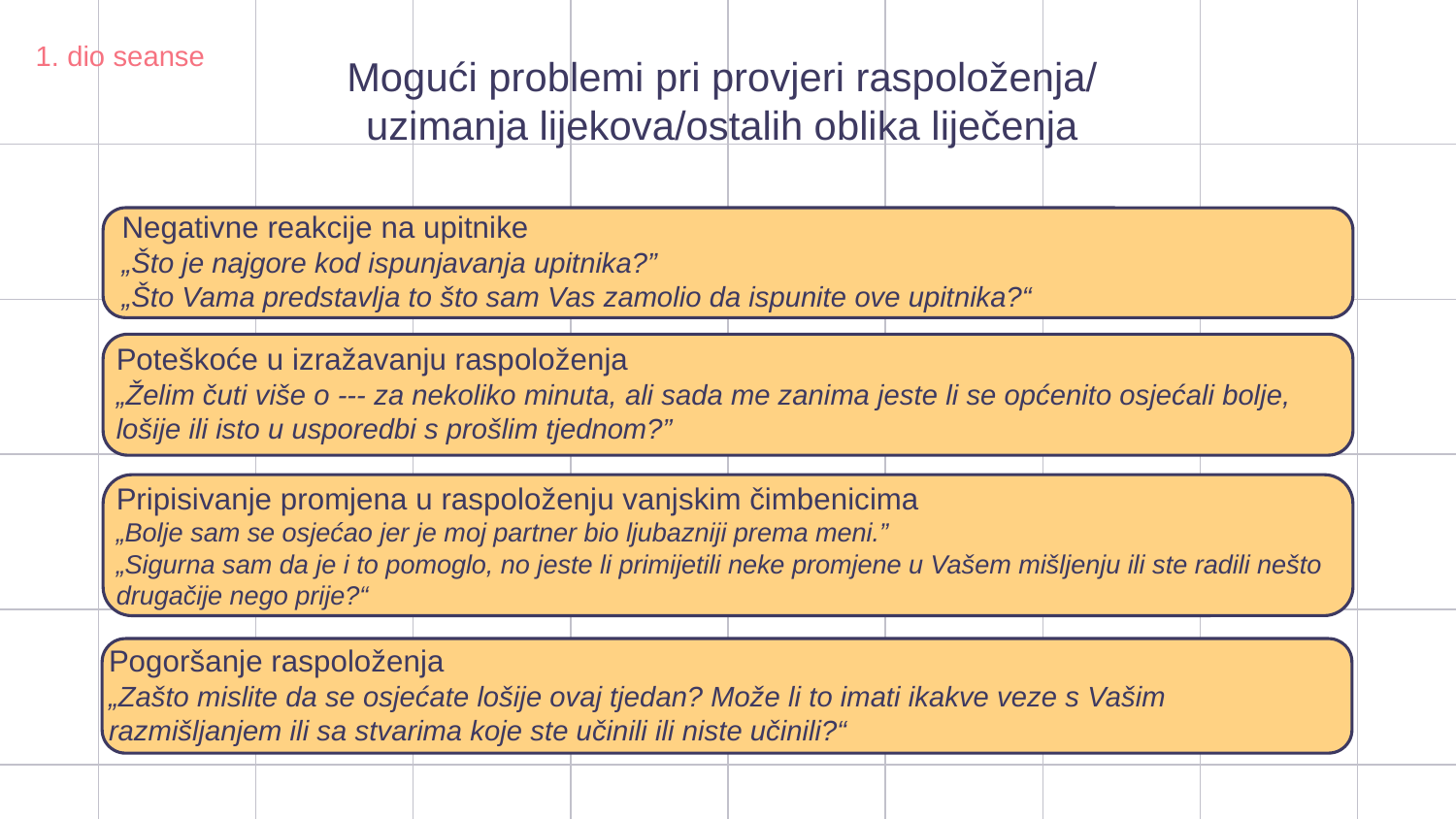

1. dio seanse
# Mogući problemi pri provjeri raspoloženja/ uzimanja lijekova/ostalih oblika liječenja
Negativne reakcije na upitnike
„Što je najgore kod ispunjavanja upitnika?”
„Što Vama predstavlja to što sam Vas zamolio da ispunite ove upitnika?“

Poteškoće u izražavanju raspoloženja
„Želim čuti više o --- za nekoliko minuta, ali sada me zanima jeste li se općenito osjećali bolje, lošije ili isto u usporedbi s prošlim tjednom?”

Pripisivanje promjena u raspoloženju vanjskim čimbenicima
„Bolje sam se osjećao jer je moj partner bio ljubazniji prema meni.”
„Sigurna sam da je i to pomoglo, no jeste li primijetili neke promjene u Vašem mišljenju ili ste radili nešto drugačije nego prije?“

Pogoršanje raspoloženja
„Zašto mislite da se osjećate lošije ovaj tjedan? Može li to imati ikakve veze s Vašim razmišljanjem ili sa stvarima koje ste učinili ili niste učinili?“